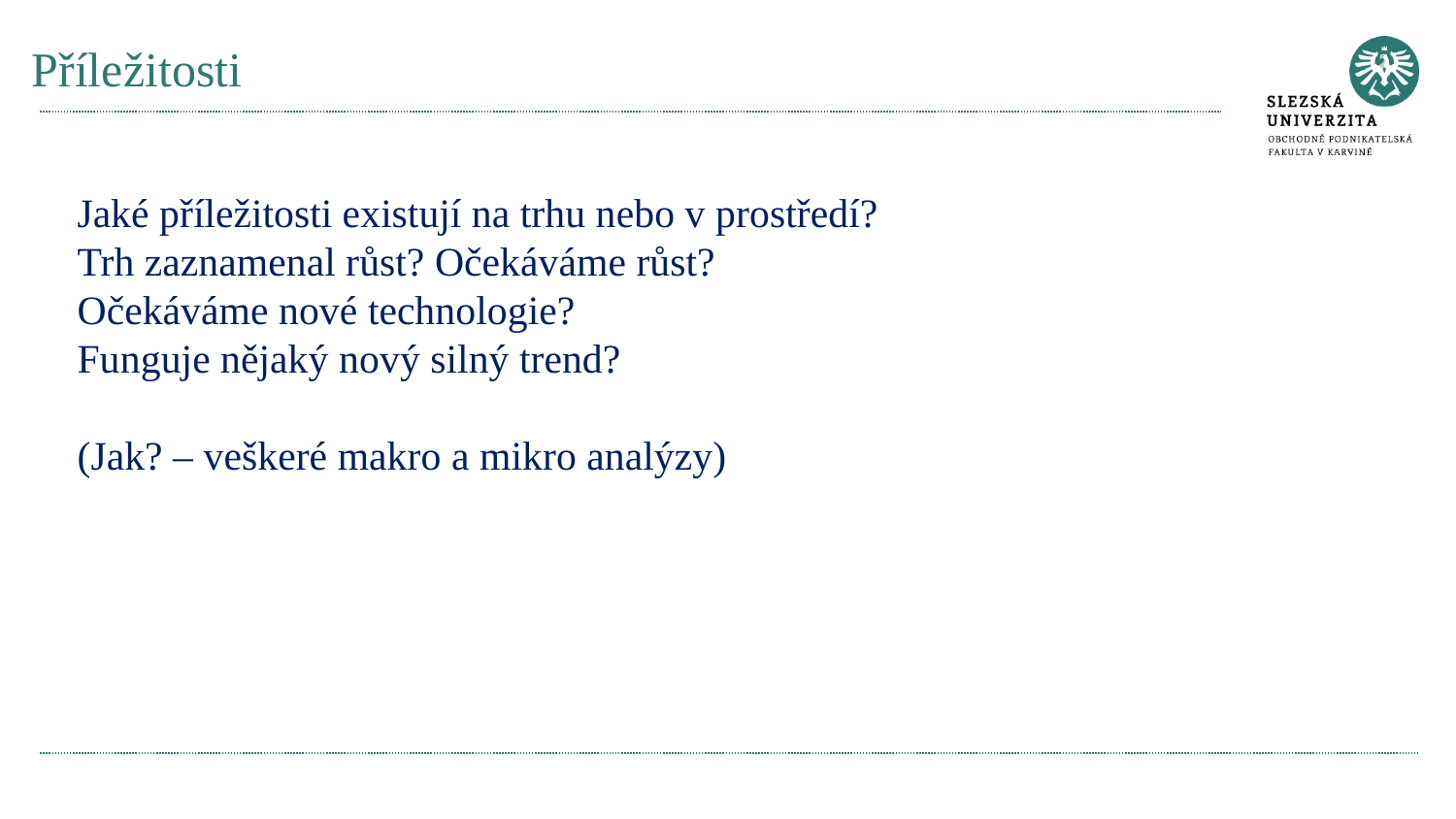

# Příležitosti
Jaké příležitosti existují na trhu nebo v prostředí?
Trh zaznamenal růst? Očekáváme růst?
Očekáváme nové technologie?
Funguje nějaký nový silný trend?

(Jak? – veškeré makro a mikro analýzy)